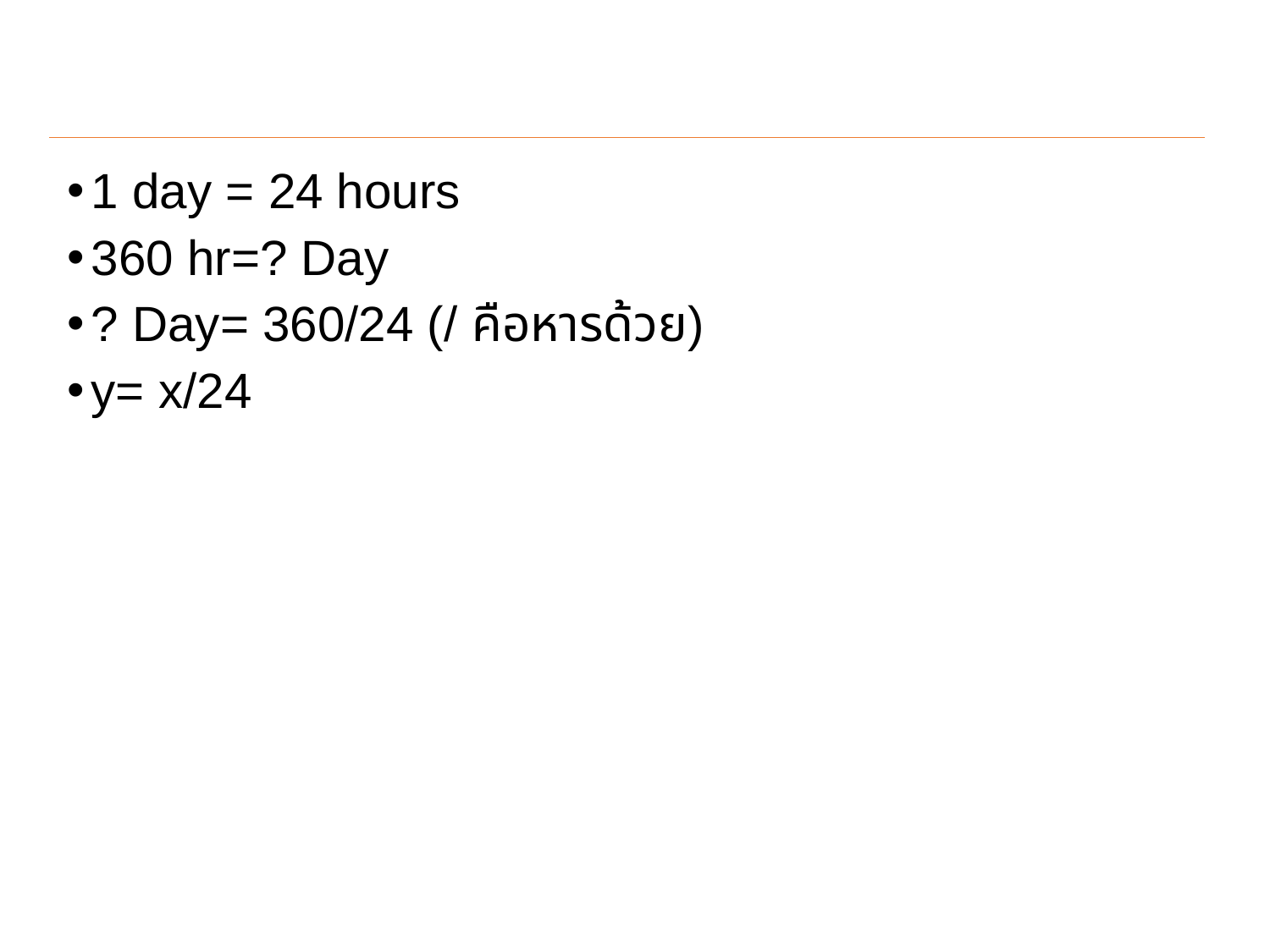

#
1 day = 24 hours
360 hr=? Day
? Day= 360/24 (/ คือหารด้วย)
y= x/24